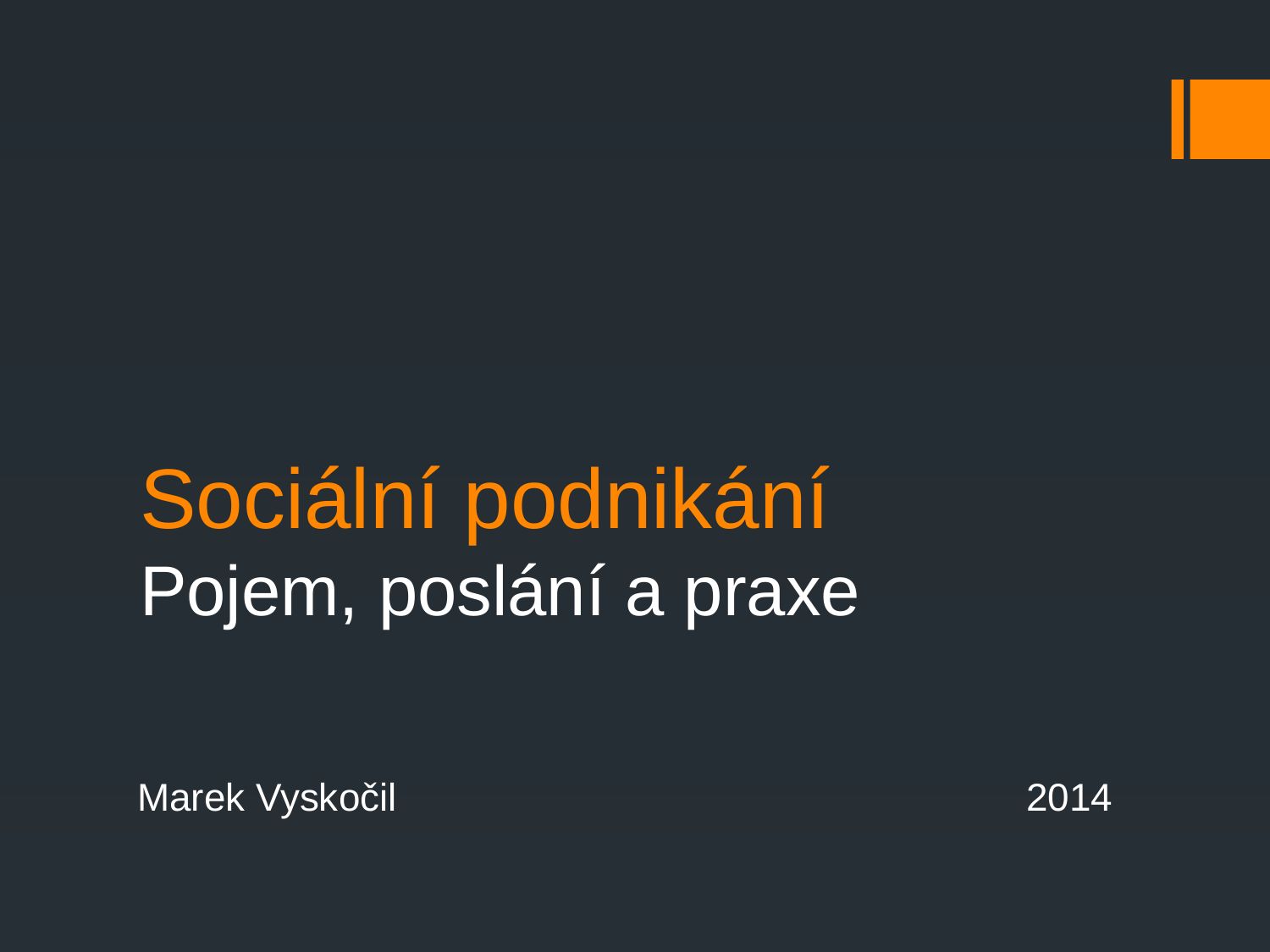

# Sociální podnikání Pojem, poslání a praxe
Marek Vyskočil					2014